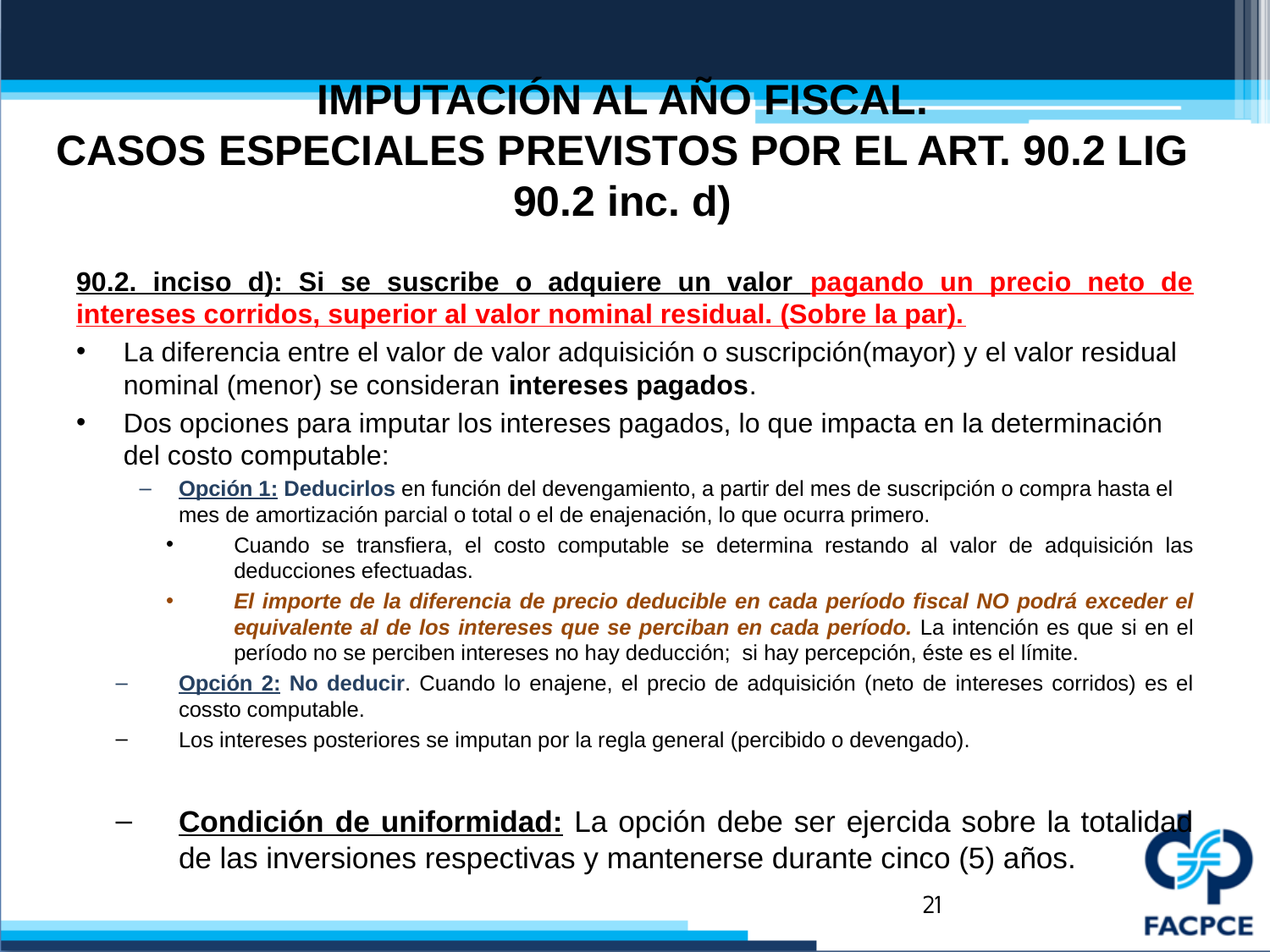

# IMPUTACIÓN AL AÑO FISCAL. CASOS ESPECIALES PREVISTOS POR EL ART. 90.2 LIG 90.2 inc. d)
90.2. inciso d): Si se suscribe o adquiere un valor pagando un precio neto de intereses corridos, superior al valor nominal residual. (Sobre la par).
La diferencia entre el valor de valor adquisición o suscripción(mayor) y el valor residual nominal (menor) se consideran intereses pagados.
Dos opciones para imputar los intereses pagados, lo que impacta en la determinación del costo computable:
Opción 1: Deducirlos en función del devengamiento, a partir del mes de suscripción o compra hasta el mes de amortización parcial o total o el de enajenación, lo que ocurra primero.
Cuando se transfiera, el costo computable se determina restando al valor de adquisición las deducciones efectuadas.
El importe de la diferencia de precio deducible en cada período fiscal NO podrá exceder el equivalente al de los intereses que se perciban en cada período. La intención es que si en el período no se perciben intereses no hay deducción;  si hay percepción, éste es el límite.
Opción 2: No deducir. Cuando lo enajene, el precio de adquisición (neto de intereses corridos) es el cossto computable.
Los intereses posteriores se imputan por la regla general (percibido o devengado).

Condición de uniformidad: La opción debe ser ejercida sobre la totalidad de las inversiones respectivas y mantenerse durante cinco (5) años.

21